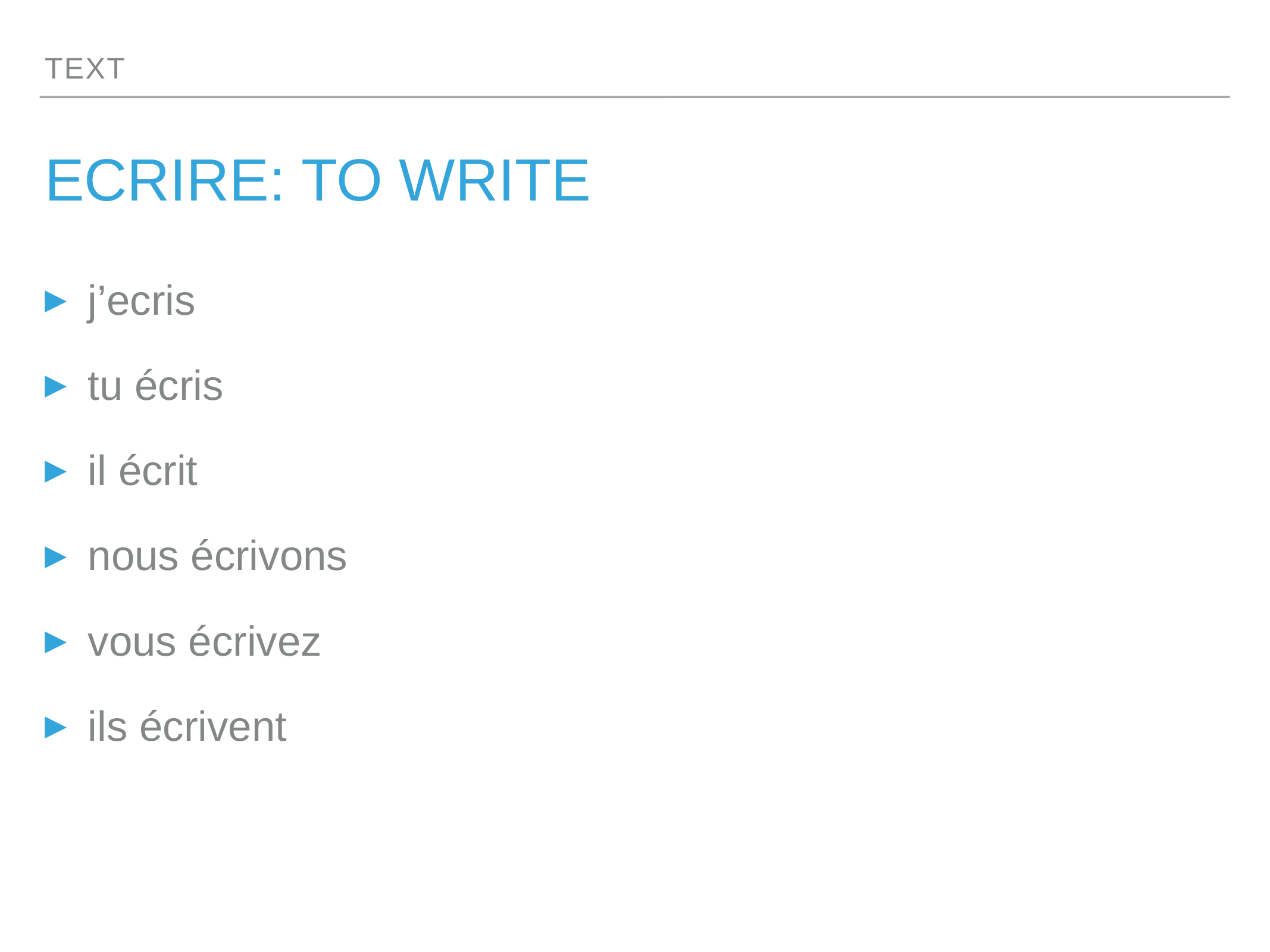

Text
# ecrire: to write
j’ecris
tu écris
il écrit
nous écrivons
vous écrivez
ils écrivent